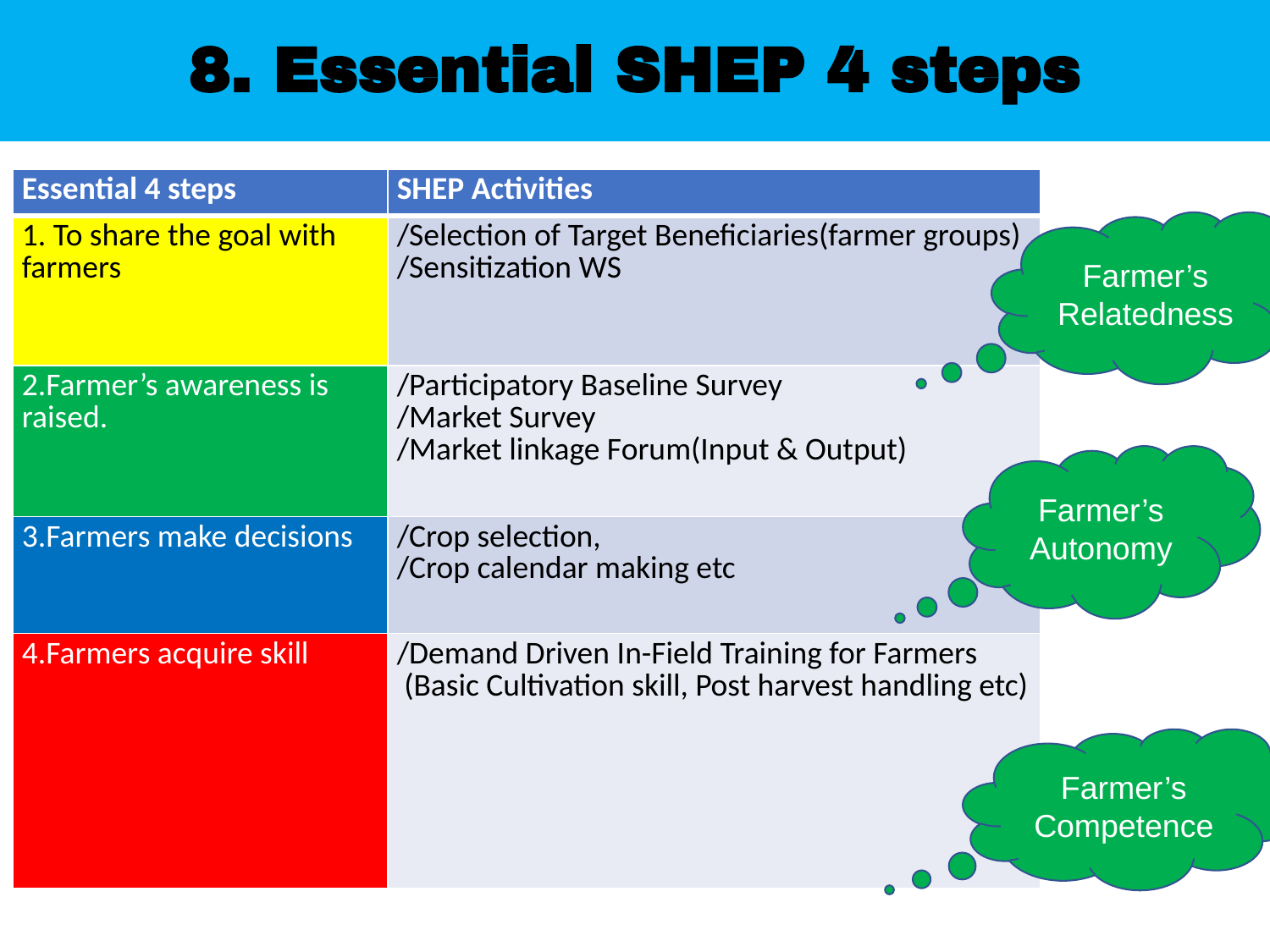

# 8. Essential SHEP 4 steps
| Essential 4 steps | SHEP Activities |
| --- | --- |
| 1. To share the goal with farmers | /Selection of Target Beneficiaries(farmer groups) /Sensitization WS |
| 2.Farmer’s awareness is raised. | /Participatory Baseline Survey /Market Survey /Market linkage Forum(Input & Output) |
| 3.Farmers make decisions | /Crop selection, /Crop calendar making etc |
| 4.Farmers acquire skill | /Demand Driven In-Field Training for Farmers (Basic Cultivation skill, Post harvest handling etc) |
Farmer’s Relatedness
Farmer’s Autonomy
Farmer’s Competence